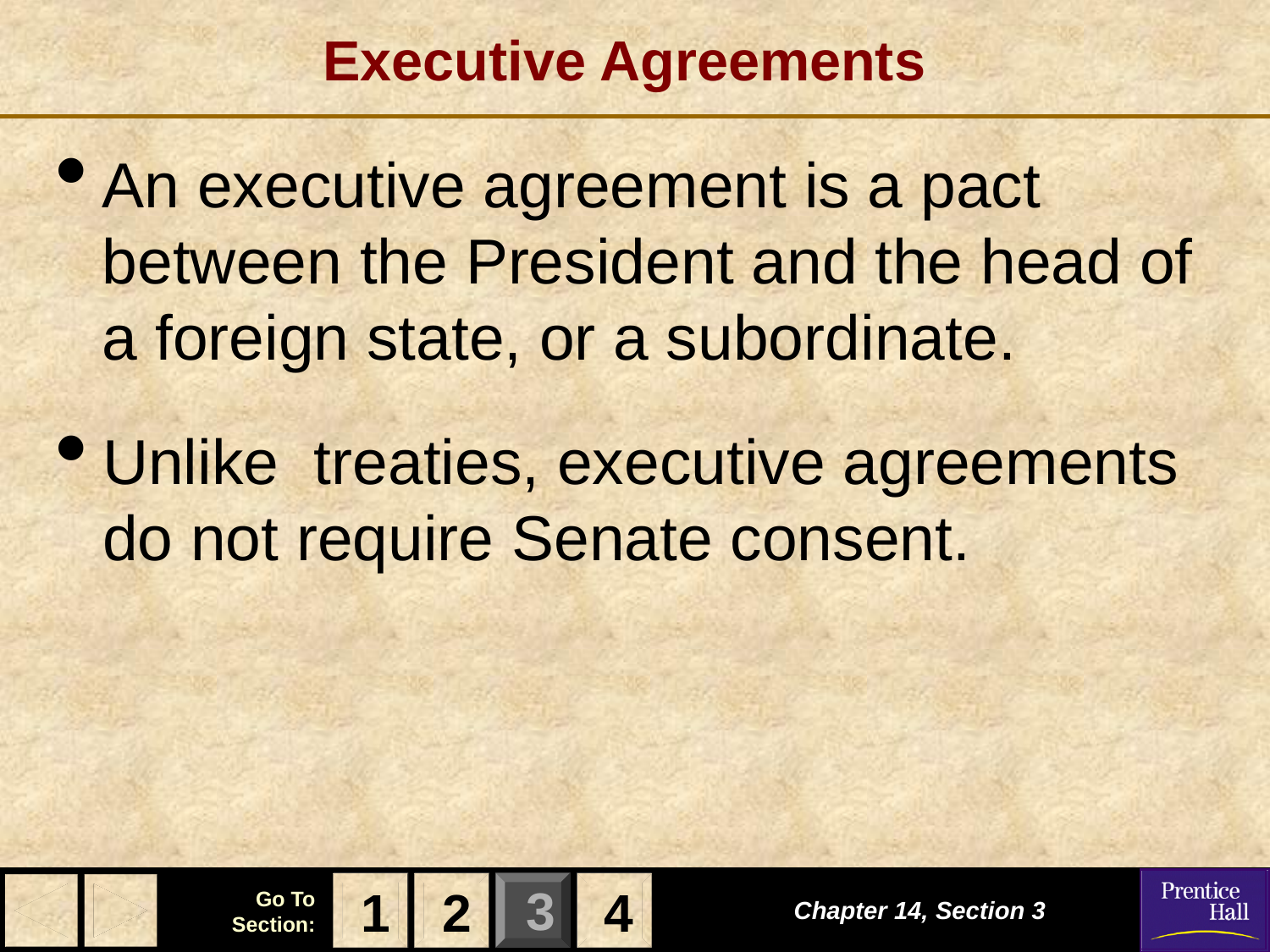

# Executive Agreements
An executive agreement is a pact between the President and the head of a foreign state, or a subordinate.
Unlike  treaties, executive agreements do not require Senate consent.
1
2
4

Chapter 14, Section 3